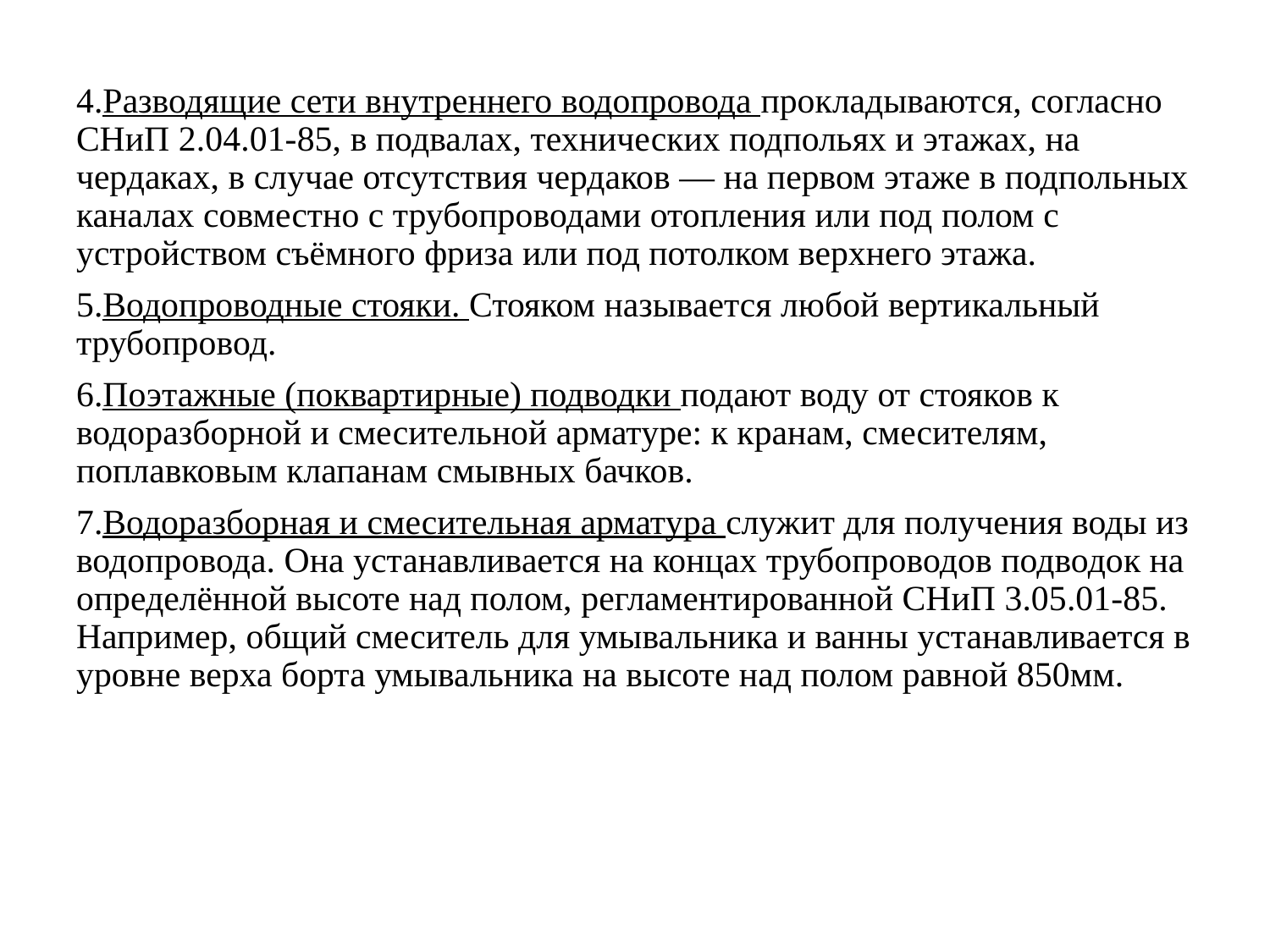

4.Разводящие сети внутреннего водопровода прокладываются, согласно СНиП 2.04.01-85, в подвалах, технических подпольях и этажах, на чердаках, в случае отсутствия чердаков — на первом этаже в подпольных каналах совместно с трубопроводами отопления или под полом с устройством съёмного фриза или под потолком верхнего этажа.
5.Водопроводные стояки. Стояком называется любой вертикальный трубопровод.
6.Поэтажные (поквартирные) подводки подают воду от стояков к водоразборной и смесительной арматуре: к кранам, смесителям, поплавковым клапанам смывных бачков.
7.Водоразборная и смесительная арматура служит для получения воды из водопровода. Она устанавливается на концах трубопроводов подводок на определённой высоте над полом, регламентированной СНиП 3.05.01-85. Например, общий смеситель для умывальника и ванны устанавливается в уровне верха борта умывальника на высоте над полом равной 850мм.